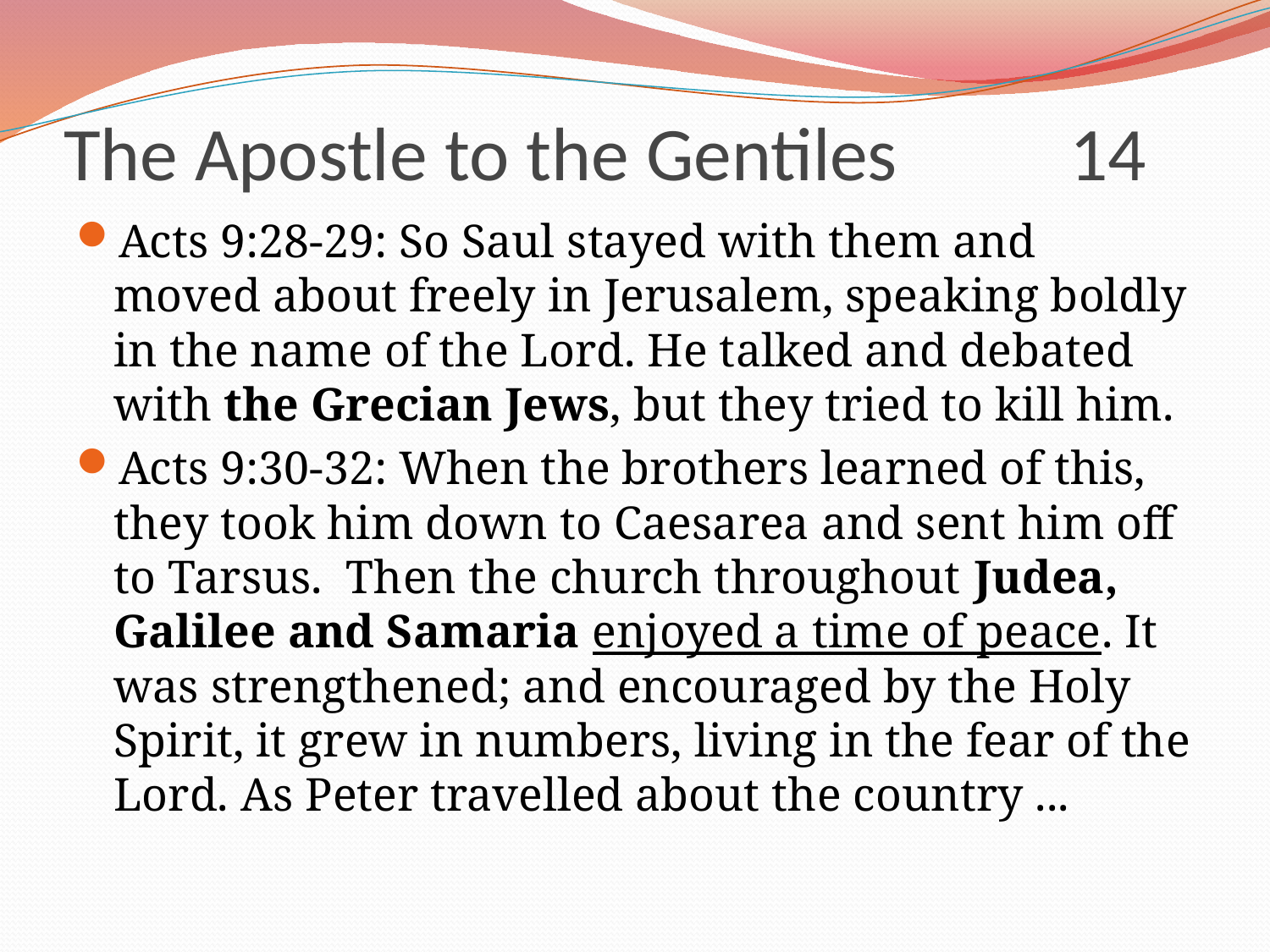

# The Apostle to the Gentiles          14
Acts 9:28-29: So Saul stayed with them and moved about freely in Jerusalem, speaking boldly in the name of the Lord. He talked and debated with the Grecian Jews, but they tried to kill him.
Acts 9:30-32: When the brothers learned of this, they took him down to Caesarea and sent him off to Tarsus.  Then the church throughout Judea, Galilee and Samaria enjoyed a time of peace. It was strengthened; and encouraged by the Holy Spirit, it grew in numbers, living in the fear of the Lord. As Peter travelled about the country ...